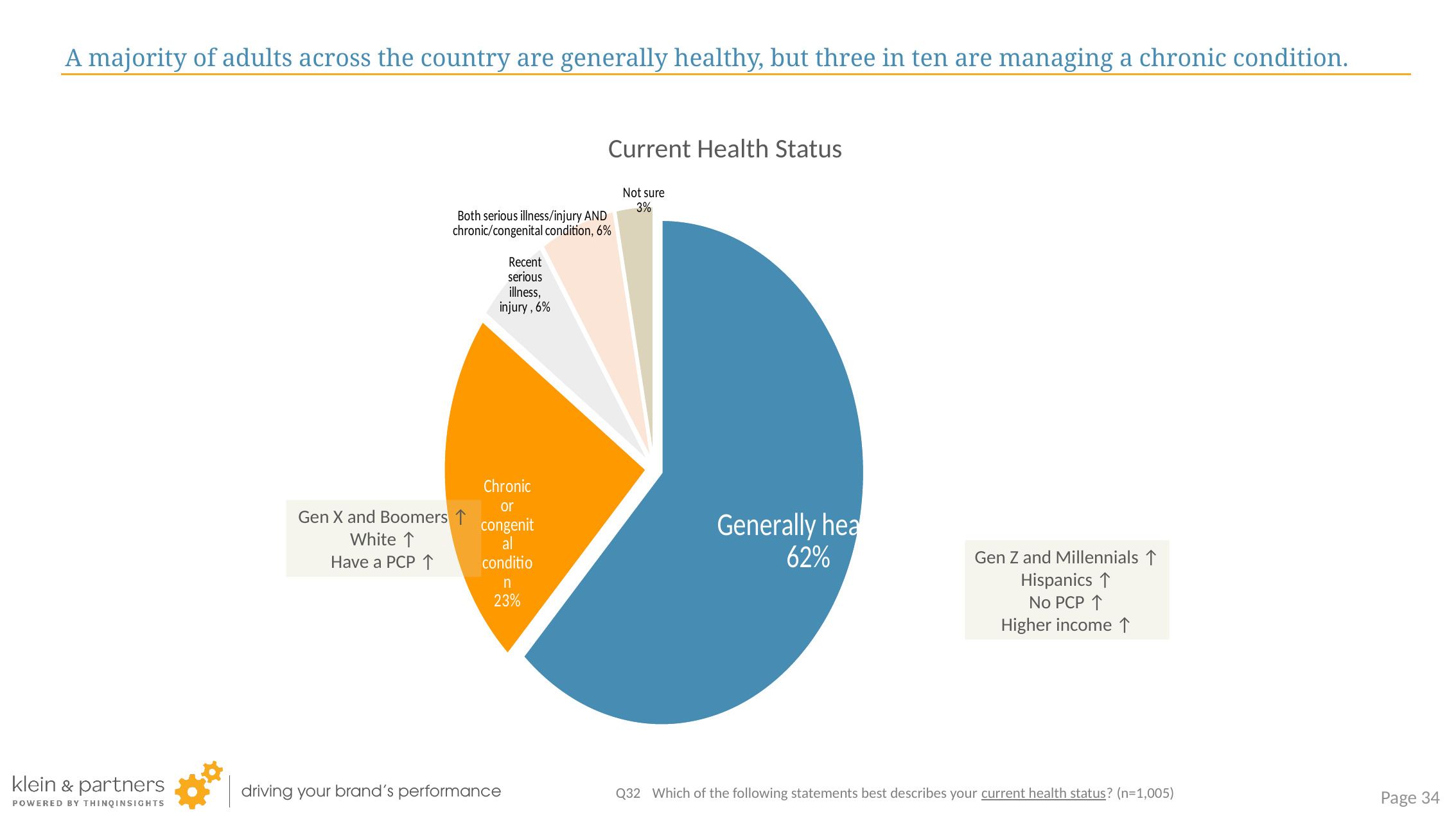

# A majority of adults across the country are generally healthy, but three in ten are managing a chronic condition.
Current Health Status

### Chart

| Category | Column1 |
|---|---|
| Generally healthy | 0.62 |
| Chronic or congenital condition | 0.23 |
| Recent serious illness, injury  | 0.06 |
| Both serious illness/injury AND chronic/congenital condition | 0.06 |
| Not sure | 0.03 |
Gen X and Boomers ↑
White ↑
Have a PCP ↑
Gen Z and Millennials ↑
Hispanics ↑
No PCP ↑
Higher income ↑
Q32	Which of the following statements best describes your current health status? (n=1,005)
Page 34